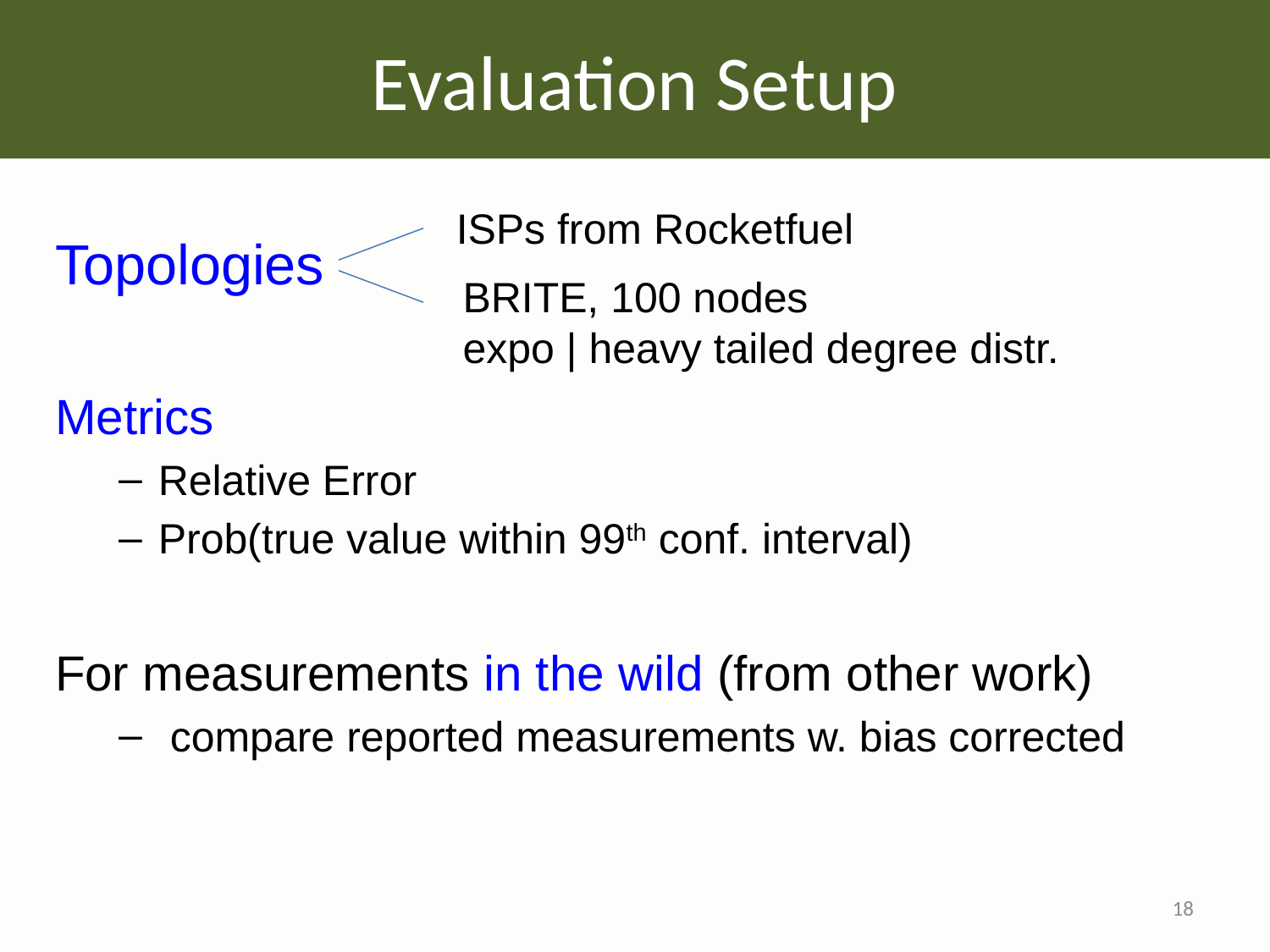

# Evaluation Setup
ISPs from Rocketfuel
BRITE, 100 nodes
expo | heavy tailed degree distr.
Topologies

Metrics
Relative Error
Prob(true value within 99th conf. interval)

For measurements in the wild (from other work)
 compare reported measurements w. bias corrected
18